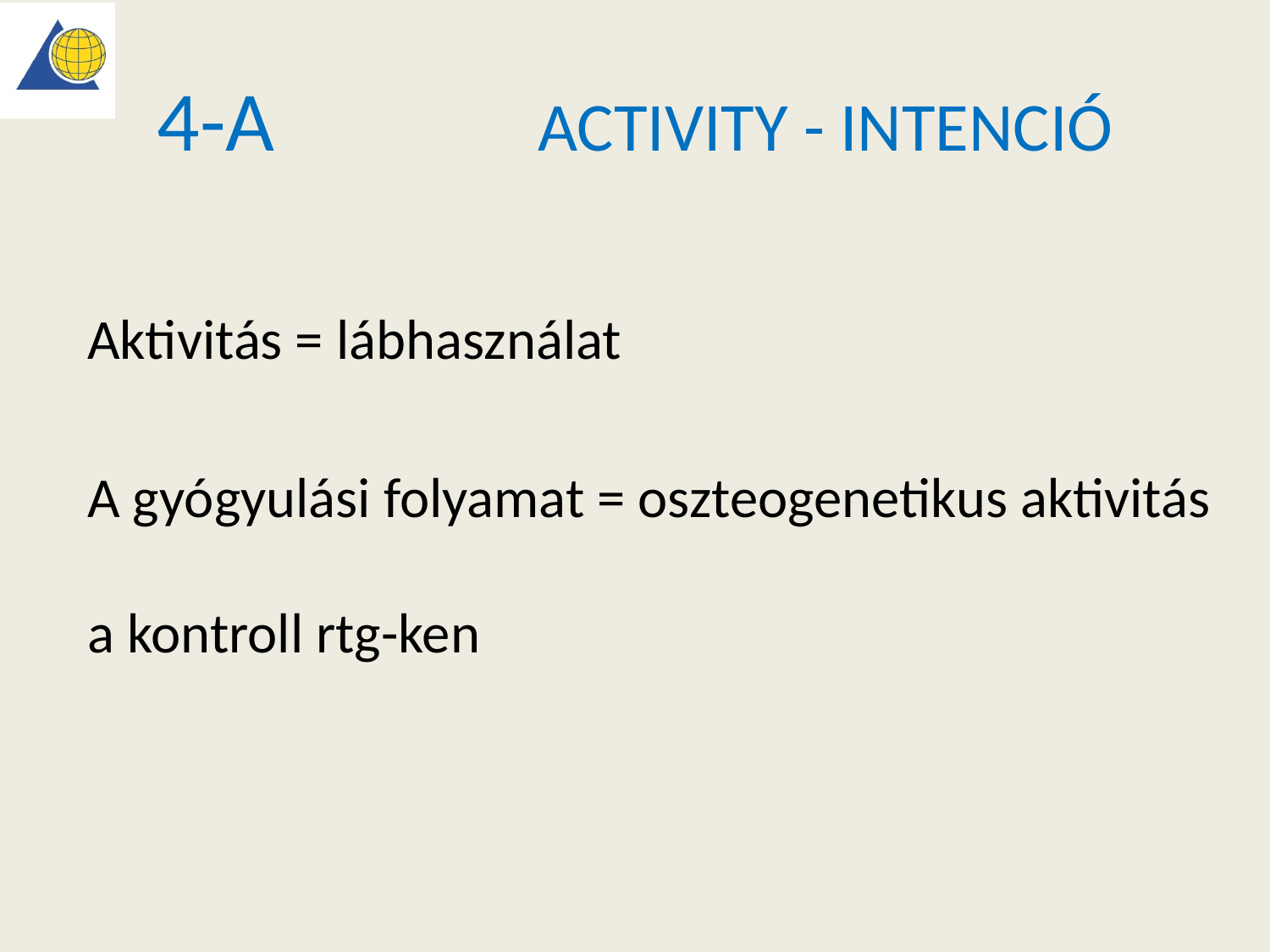

# 4-A 		Activity - Intenció
Aktivitás = lábhasználat

A gyógyulási folyamat = oszteogenetikus aktivitás
a kontroll rtg-ken